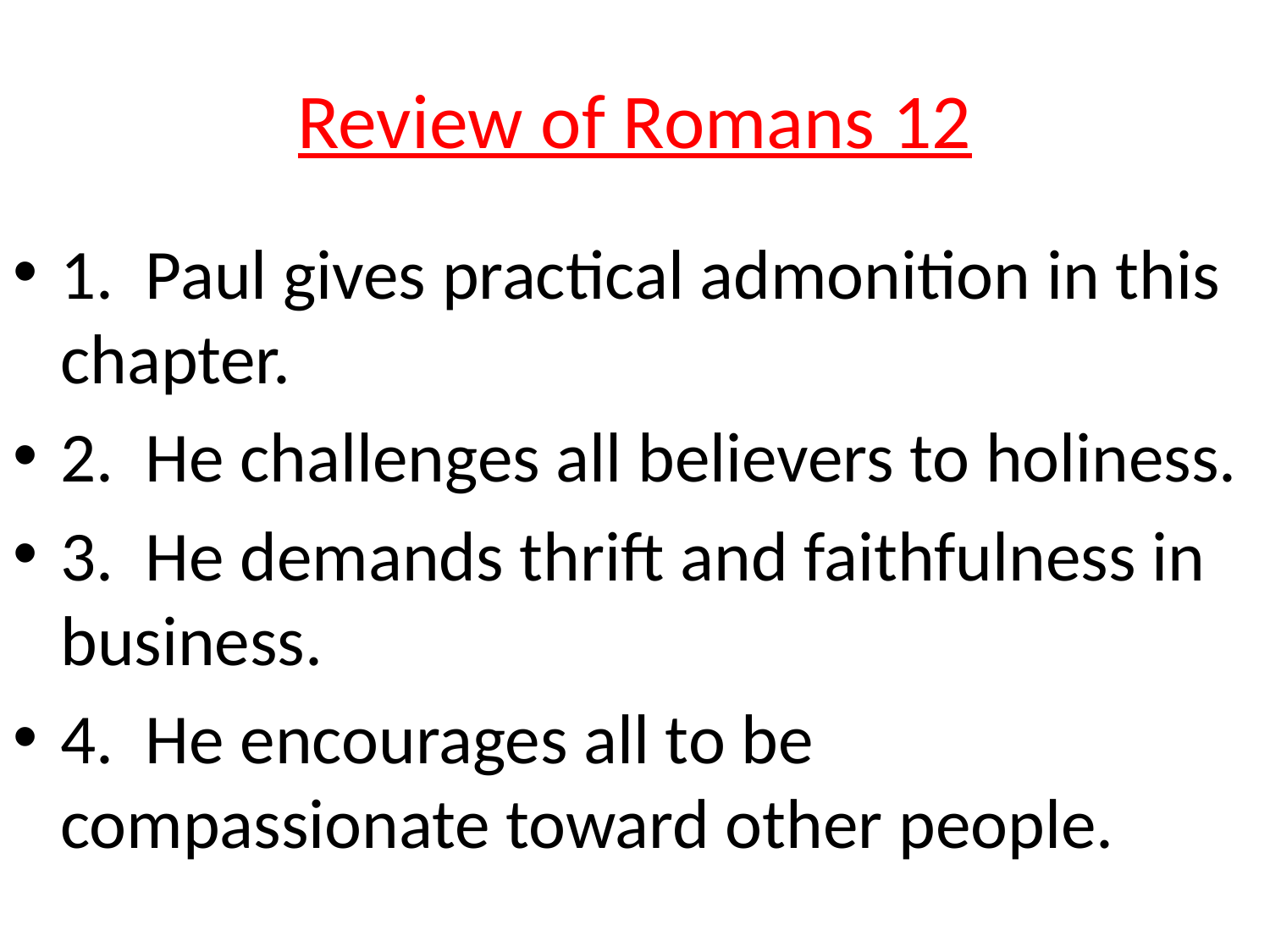

# Review of Romans 12
1.  Paul gives practical admonition in this chapter.
2.  He challenges all believers to holiness.
3.  He demands thrift and faithfulness in business.
4.  He encourages all to be compassionate toward other people.